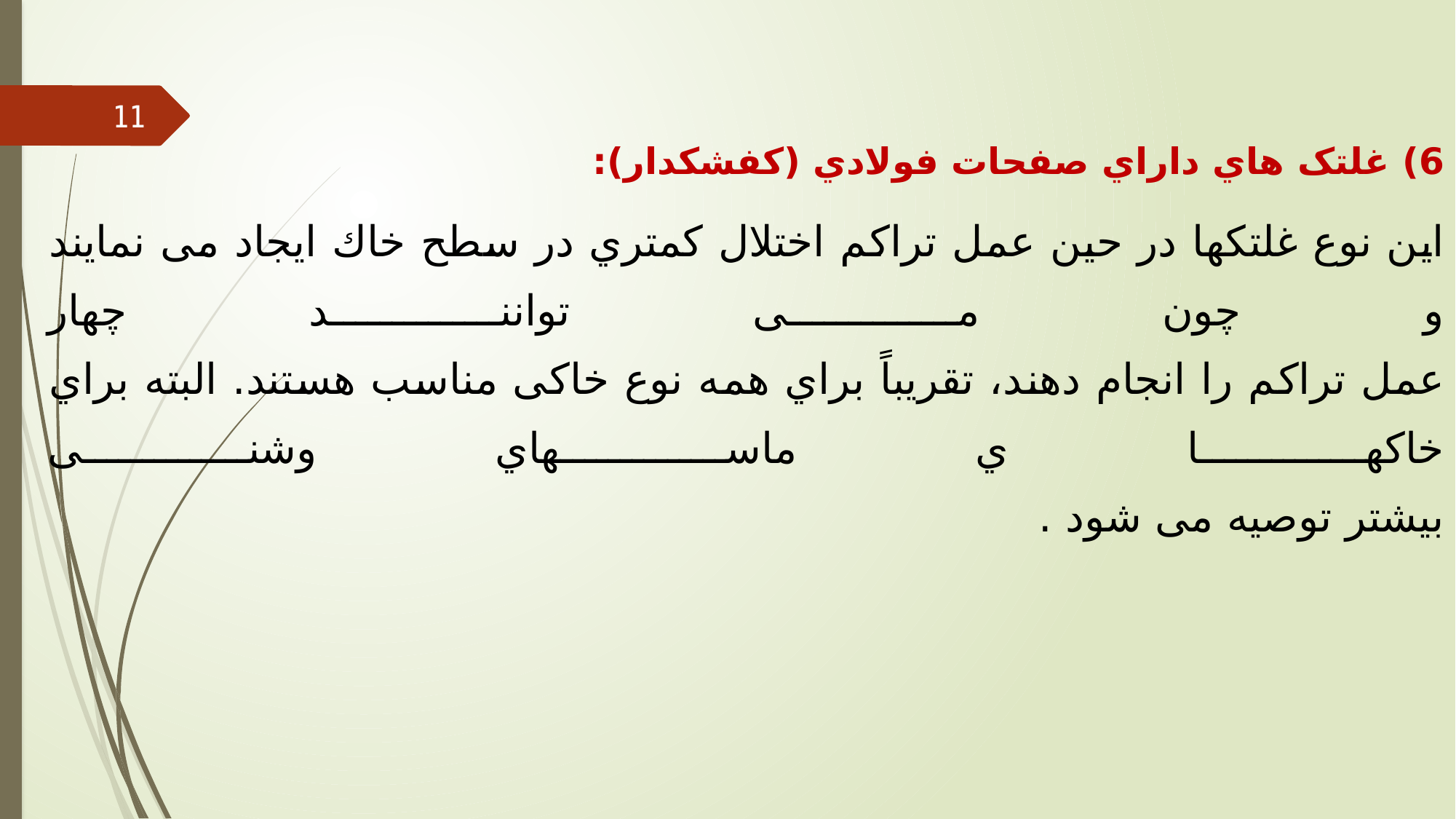

6) غلتک هاي داراي صفحات فولادي (کفشکدار):
این نوع غلتکها در حین عمل تراکم اختلال کمتري در سطح خاك ایجاد می نمایند و چون می توانند چهار
عمل تراکم را انجام دهند، تقریباً براي همه نوع خاکی مناسب هستند. البته براي خاکها ي ماسهاي وشنی
بیشتر توصیه می شود .

11